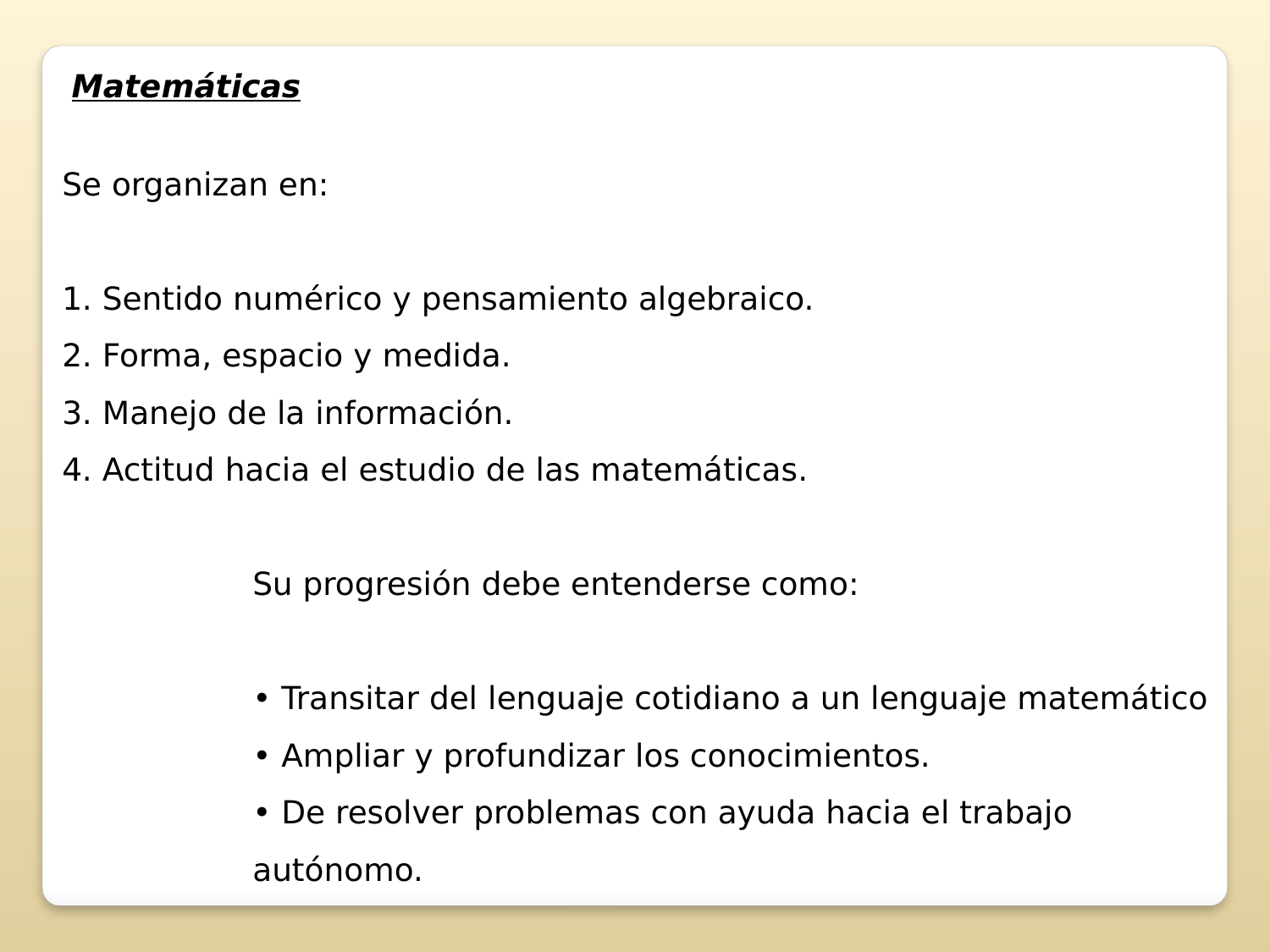

Matemáticas
Se organizan en:

1. Sentido numérico y pensamiento algebraico.
2. Forma, espacio y medida.
3. Manejo de la información.
4. Actitud hacia el estudio de las matemáticas.

Su progresión debe entenderse como:

• Transitar del lenguaje cotidiano a un lenguaje matemático
• Ampliar y profundizar los conocimientos.
• De resolver problemas con ayuda hacia el trabajo
autónomo.